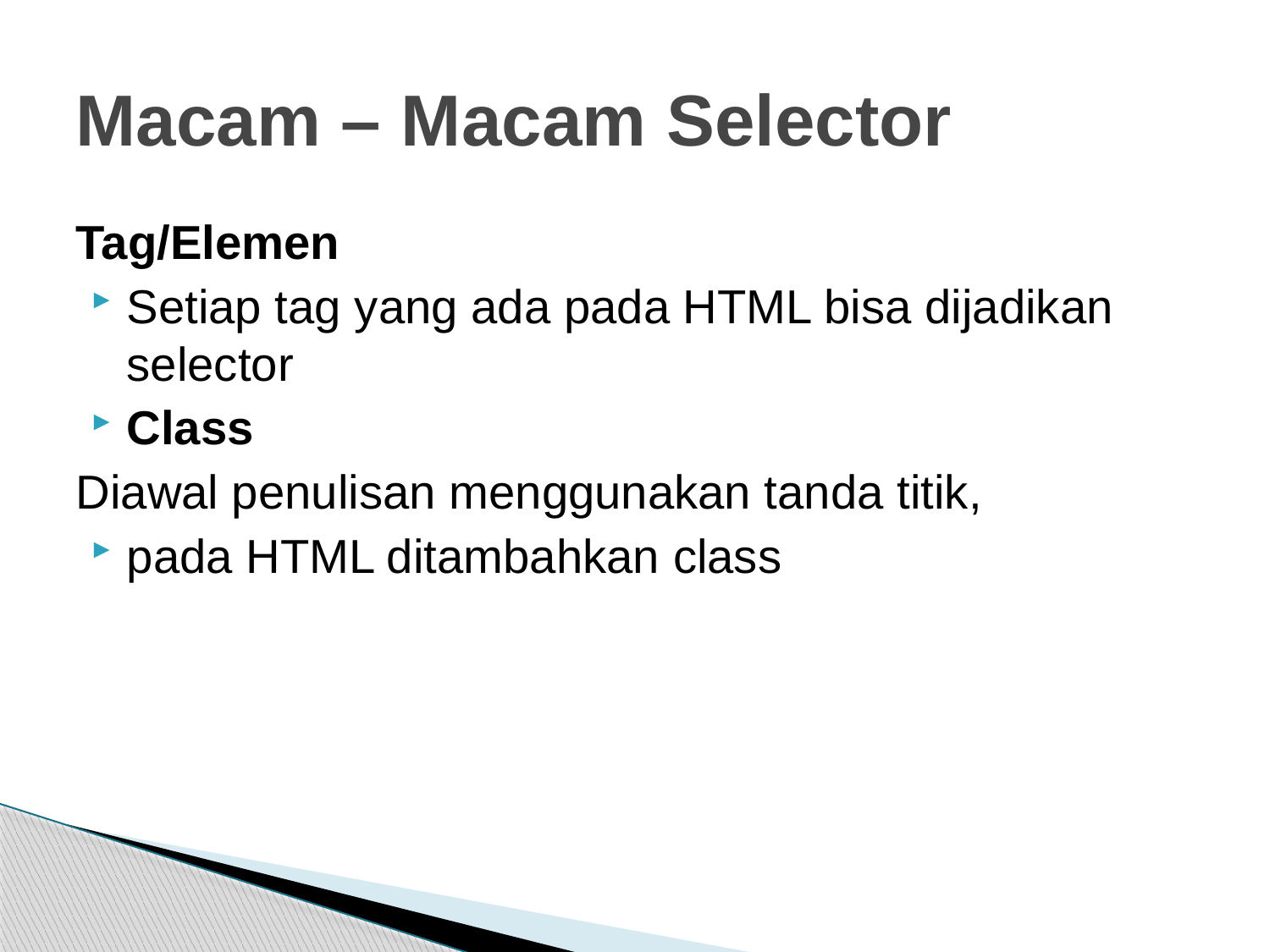

# Macam – Macam Selector
Tag/Elemen
Setiap tag yang ada pada HTML bisa dijadikan selector
Class
Diawal penulisan menggunakan tanda titik,
pada HTML ditambahkan class